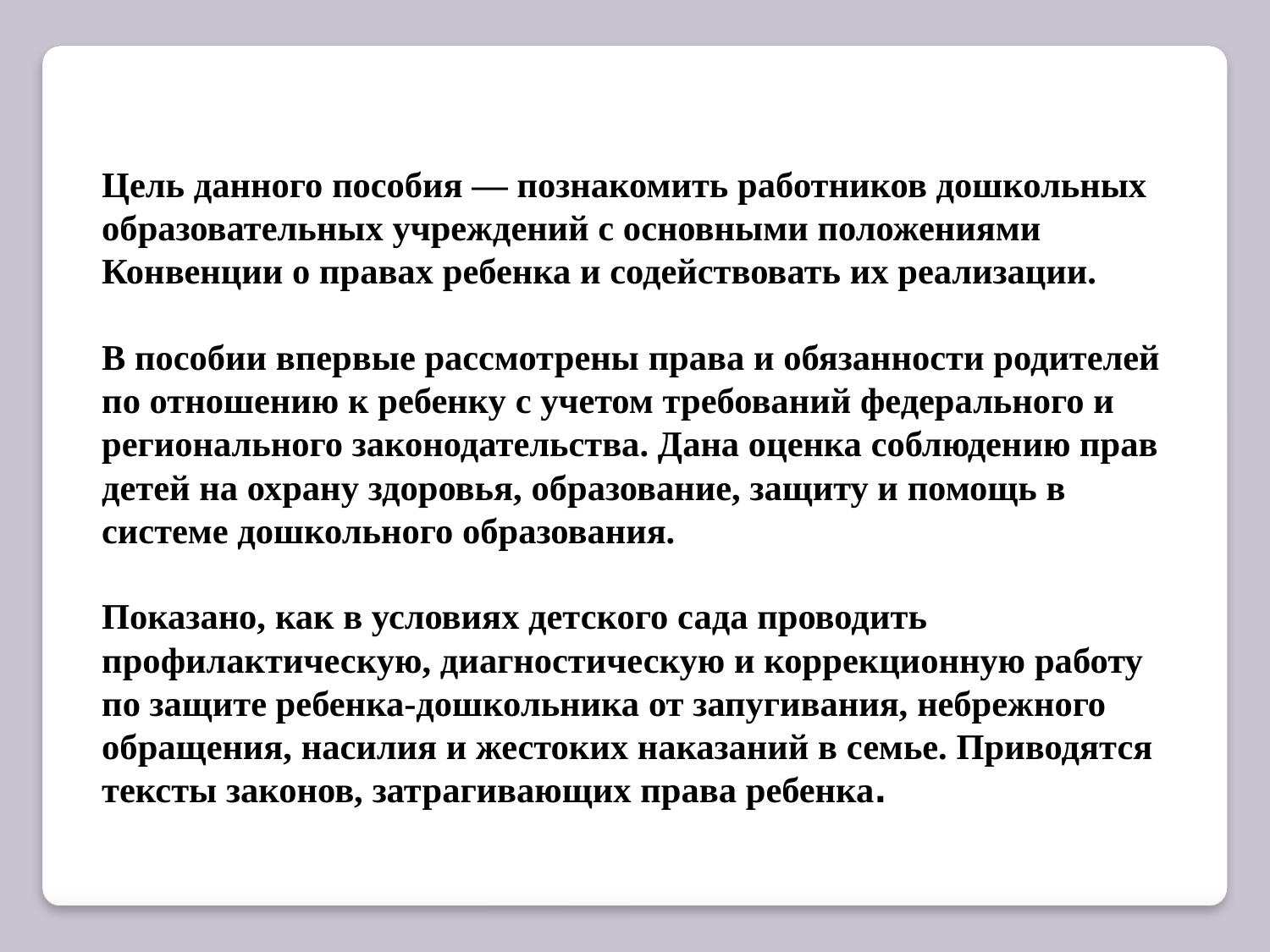

Цель данного пособия — познакомить работников дошкольных образовательных учреждений с основными положениями Конвенции о правах ребенка и содействовать их реализации.
 
В пособии впервые рассмотрены права и обязанности родителей по отношению к ребенку с учетом требований федерального и регионального законодательства. Дана оценка соблюдению прав детей на охрану здоровья, образование, защиту и помощь в системе дошкольного образования.
 
Показано, как в условиях детского сада проводить профилактическую, диагностическую и коррекционную работу по защите ребенка-дошкольника от запугивания, небрежного обращения, насилия и жестоких наказаний в семье. Приводятся тексты законов, затрагивающих права ребенка.